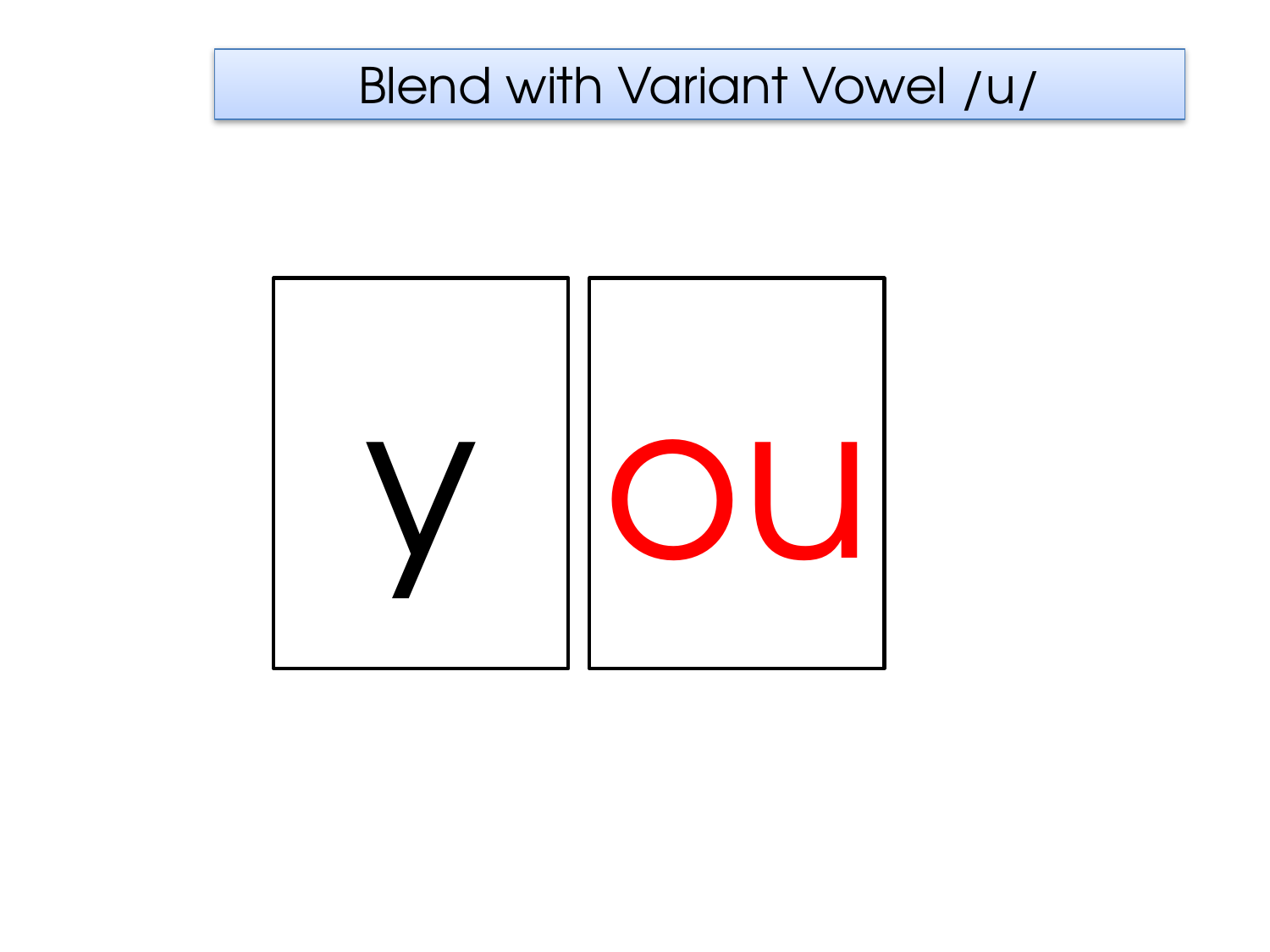

Blend with Variant Vowel /u/
y
ou